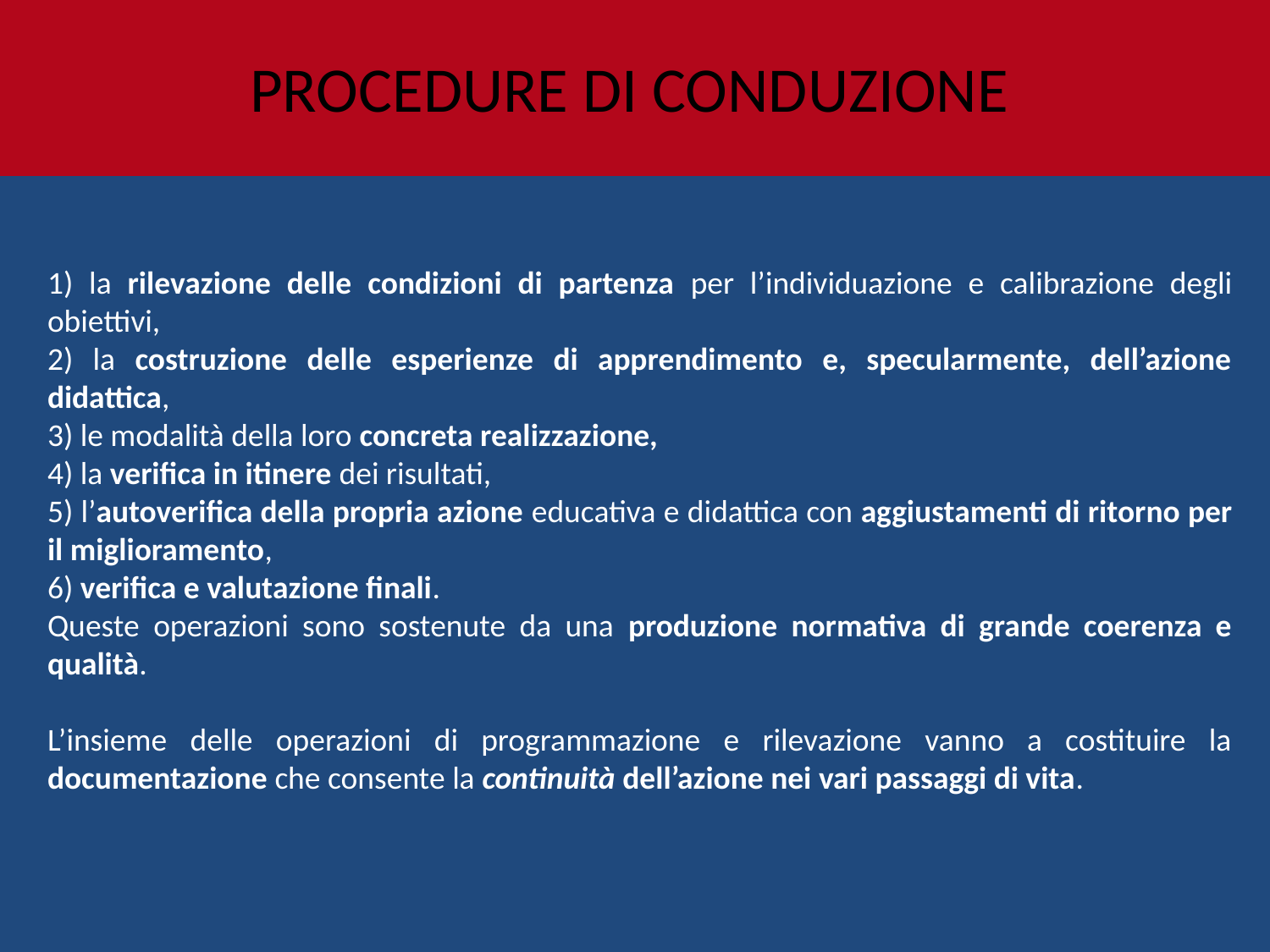

PROCEDURE DI CONDUZIONE
1) la rilevazione delle condizioni di partenza per l’individuazione e calibrazione degli obiettivi,
2) la costruzione delle esperienze di apprendimento e, specularmente, dell’azione didattica,
3) le modalità della loro concreta realizzazione,
4) la verifica in itinere dei risultati,
5) l’autoverifica della propria azione educativa e didattica con aggiustamenti di ritorno per il miglioramento,
6) verifica e valutazione finali.
Queste operazioni sono sostenute da una produzione normativa di grande coerenza e qualità.

L’insieme delle operazioni di programmazione e rilevazione vanno a costituire la documentazione che consente la continuità dell’azione nei vari passaggi di vita.